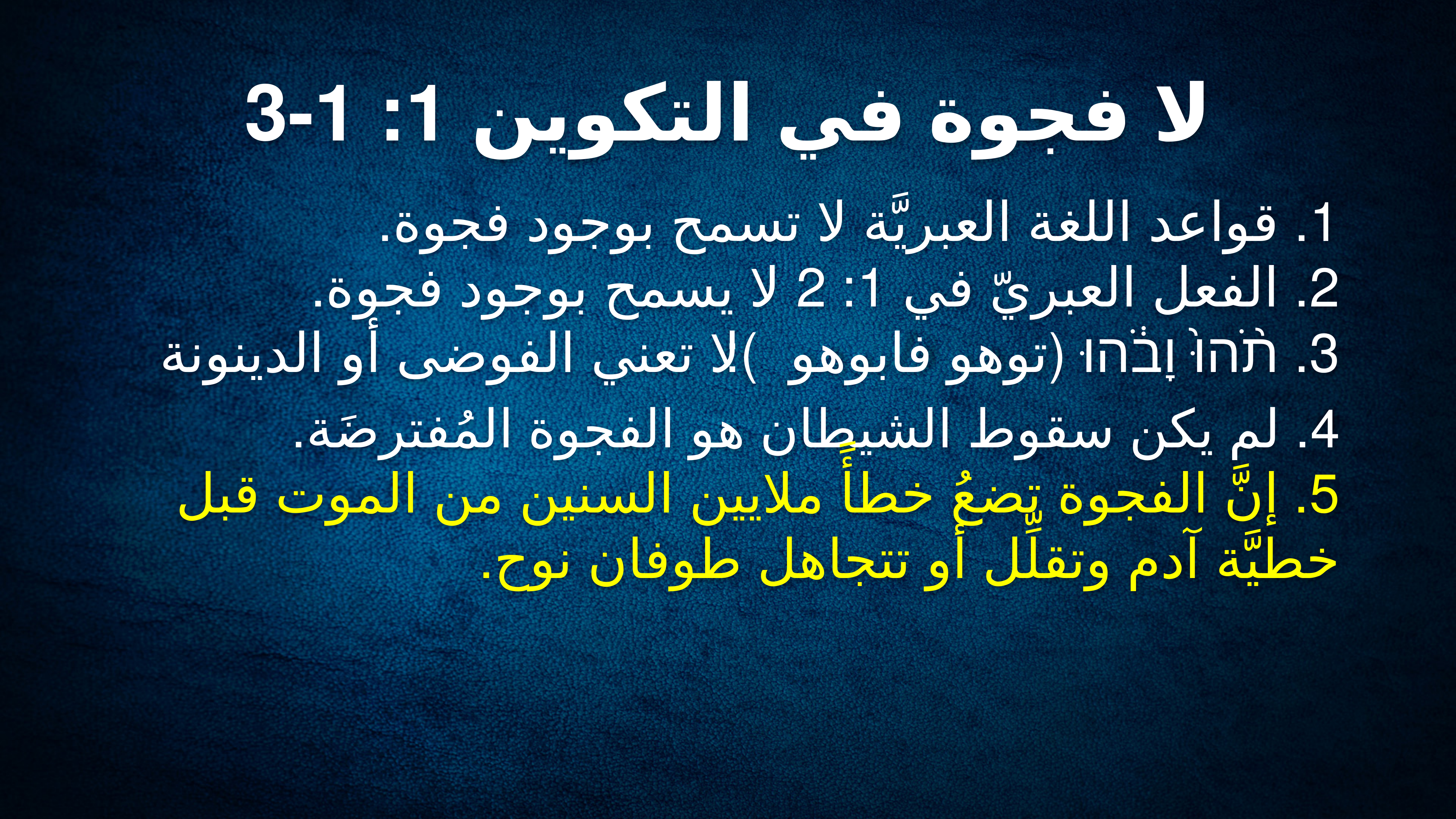

# لا فجوة في التكوين 1: 1-3
1. قواعد اللغة العبريَّة لا تسمح بوجود فجوة.
2. الفعل العبريّ في 1: 2 لا يسمح بوجود فجوة.
3. תֹ֨הוּ֙ וָבֹ֔הוּ (توهو فابوهو): لا تعني الفوضى أو الدينونة
4. لم يكن سقوط الشيطان هو الفجوة المُفترضَة.
5. إنَّ الفجوة تضعُ خطأً ملايين السنين من الموت قبل خطيَّة آدم وتقلِّل أو تتجاهل طوفان نوح.